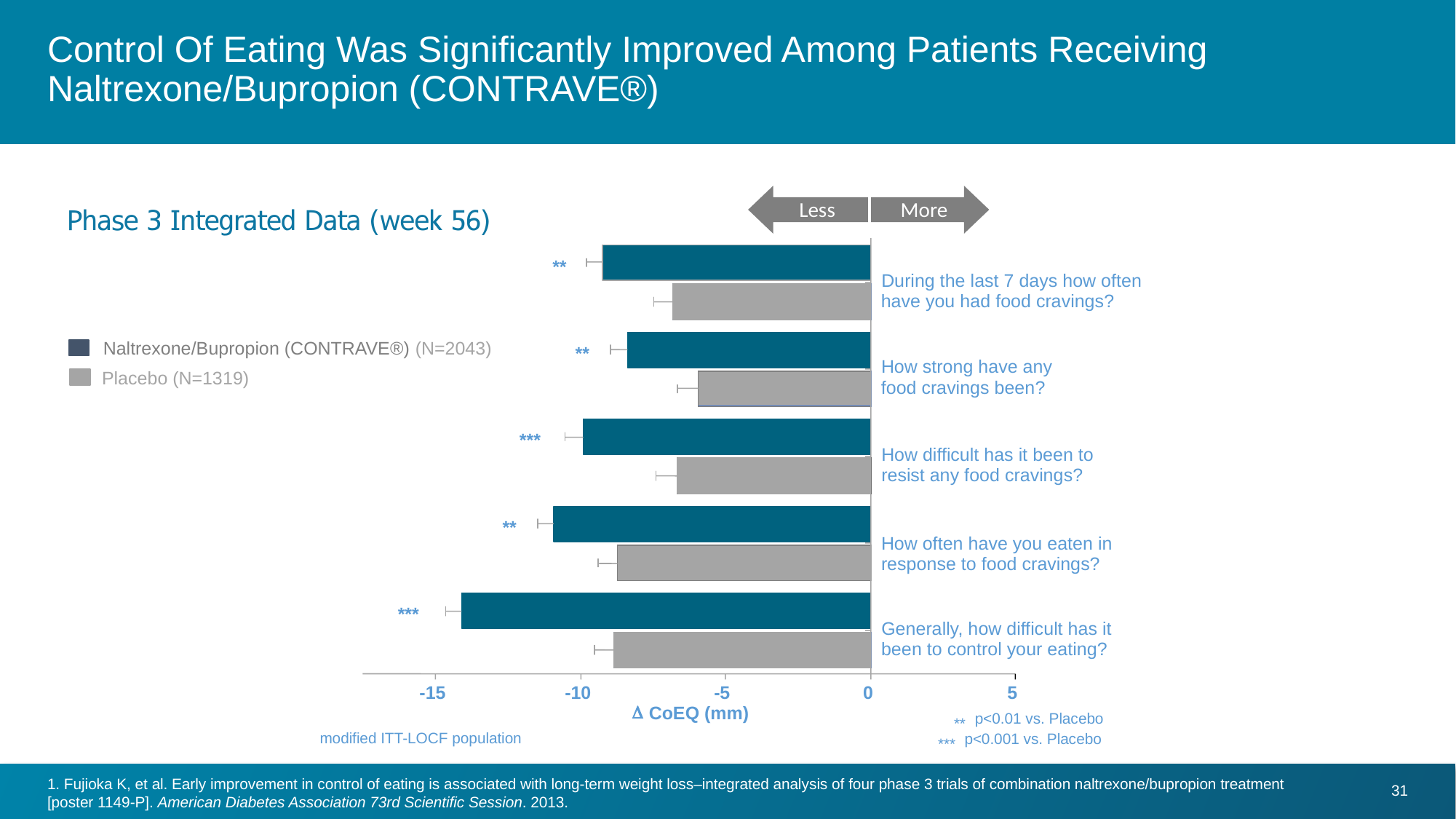

# Control Of Eating Was Significantly Improved Among Patients Receiving Naltrexone/Bupropion (CONTRAVE®)

Less
More

**

During the last 7 days how often

have you had food cravings?

**

How strong have any

food cravings been?

***

How difficult has it been to

resist any food cravings?

**

How often have you eaten in

response to food cravings?

***

Generally, how difficult has it

been to control your eating?

-15
-10
-5
0
5
Δ
 CoEQ (mm)
p<0.01 vs. Placebo
**
modified ITT-LOCF population
p<0.001 vs. Placebo
***
Phase 3 Integrated Data (week 56)
Naltrexone/Bupropion (CONTRAVE®) (N=2043)

Placebo (N=1319)

1. Fujioka K, et al. Early improvement in control of eating is associated with long-term weight loss–integrated analysis of four phase 3 trials of combination naltrexone/bupropion treatment [poster 1149-P]. American Diabetes Association 73rd Scientific Session. 2013.
31